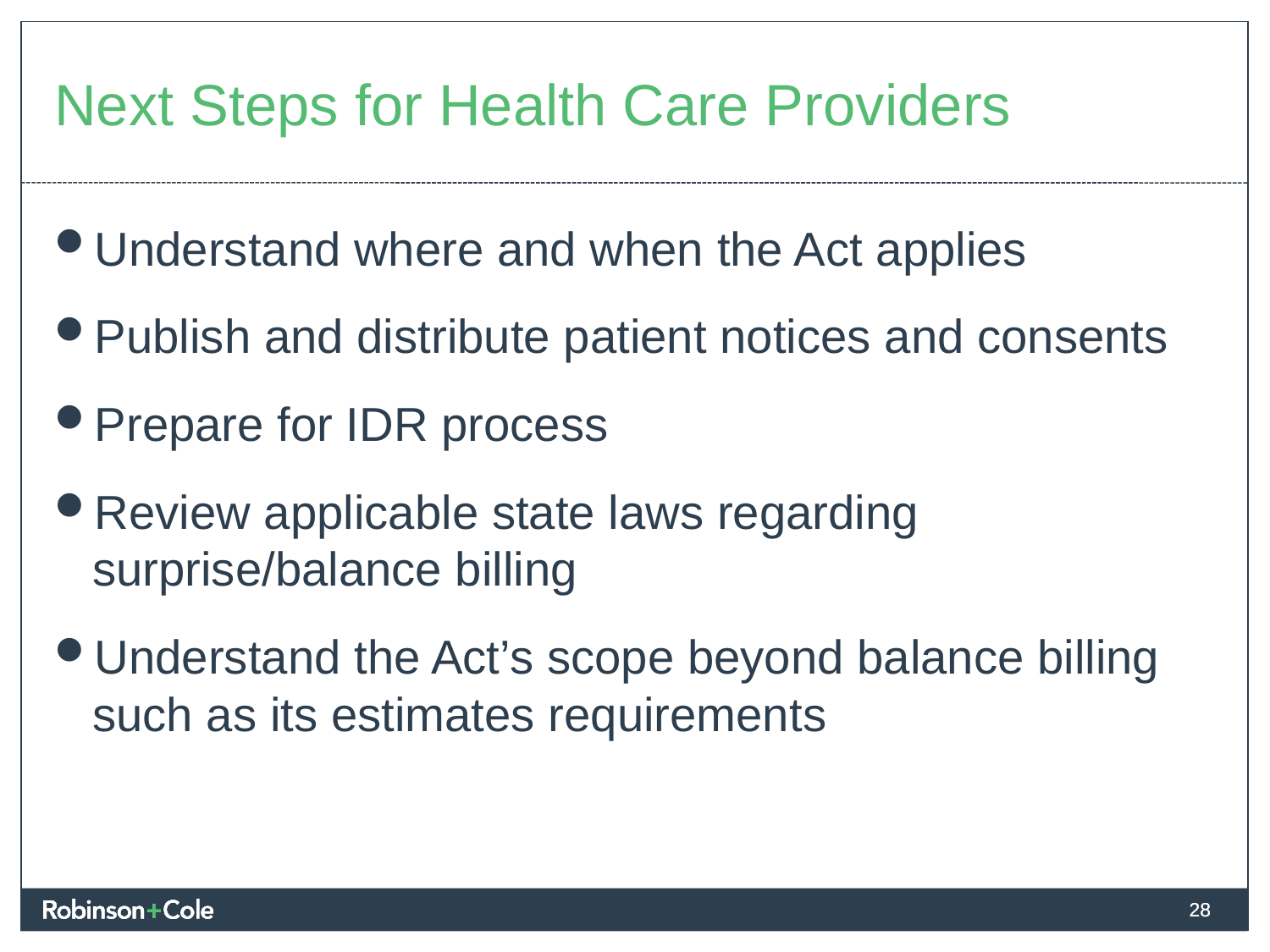

# Next Steps for Health Care Providers
Understand where and when the Act applies
Publish and distribute patient notices and consents
Prepare for IDR process
Review applicable state laws regarding surprise/balance billing
Understand the Act’s scope beyond balance billing such as its estimates requirements